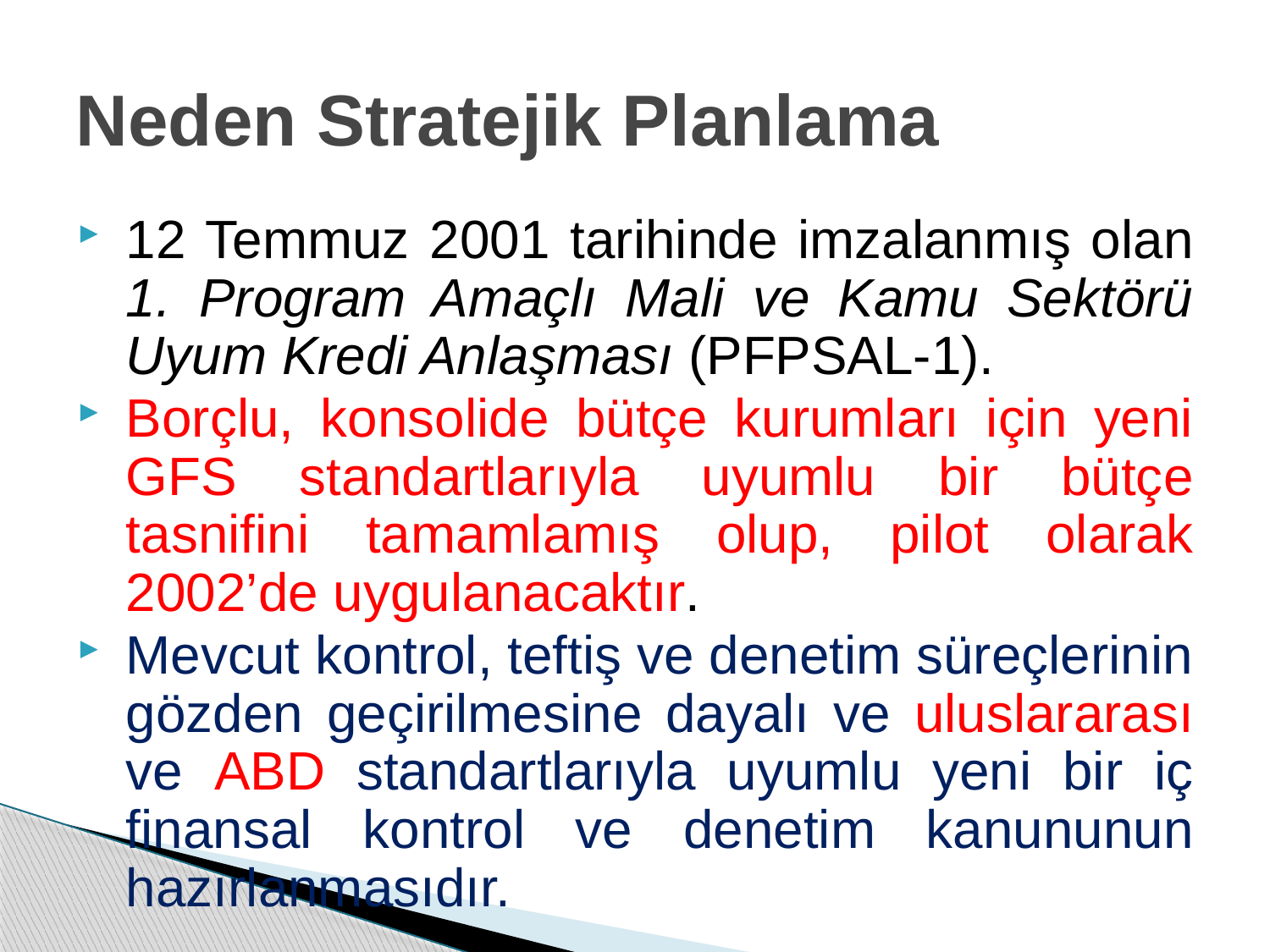

# Neden Stratejik Planlama
12 Temmuz 2001 tarihinde imzalanmış olan 1. Program Amaçlı Mali ve Kamu Sektörü Uyum Kredi Anlaşması (PFPSAL-1).
Borçlu, konsolide bütçe kurumları için yeni GFS standartlarıyla uyumlu bir bütçe tasnifini tamamlamış olup, pilot olarak 2002’de uygulanacaktır.
Mevcut kontrol, teftiş ve denetim süreçlerinin gözden geçirilmesine dayalı ve uluslararası ve ABD standartlarıyla uyumlu yeni bir iç finansal kontrol ve denetim kanununun hazırlanmasıdır.